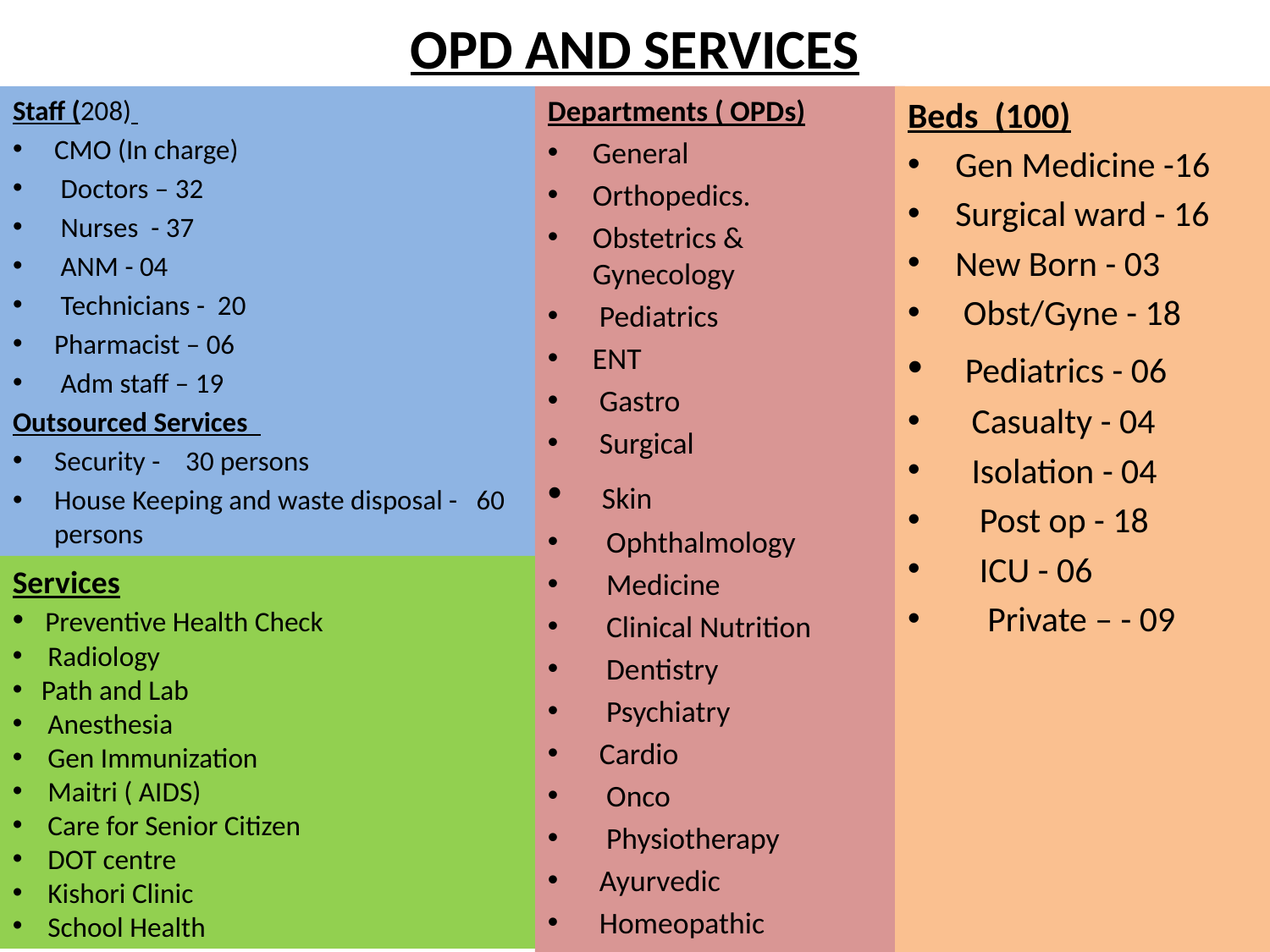

# OPD AND SERVICES
Staff (208)
CMO (In charge)
 Doctors – 32
 Nurses  - 37
 ANM - 04
 Technicians -  20
Pharmacist – 06
 Adm staff – 19
Outsourced Services
Security -    30 persons
House Keeping and waste disposal -   60 persons

Departments ( OPDs)
General
Orthopedics.
Obstetrics & Gynecology
 Pediatrics
ENT
 Gastro
 Surgical
 Skin
  Ophthalmology
  Medicine
  Clinical Nutrition
  Dentistry
  Psychiatry
 Cardio
  Onco
  Physiotherapy
 Ayurvedic
 Homeopathic

Beds  (100)
Gen Medicine -16
Surgical ward - 16
New Born - 03
 Obst/Gyne - 18
 Pediatrics - 06
  Casualty - 04
  Isolation - 04
   Post op - 18
   ICU - 06
    Private – - 09

Services
   Preventive Health Check
    Radiology
   Path and Lab
    Anesthesia
    Gen Immunization
    Maitri ( AIDS)
    Care for Senior Citizen
    DOT centre
    Kishori Clinic
    School Health